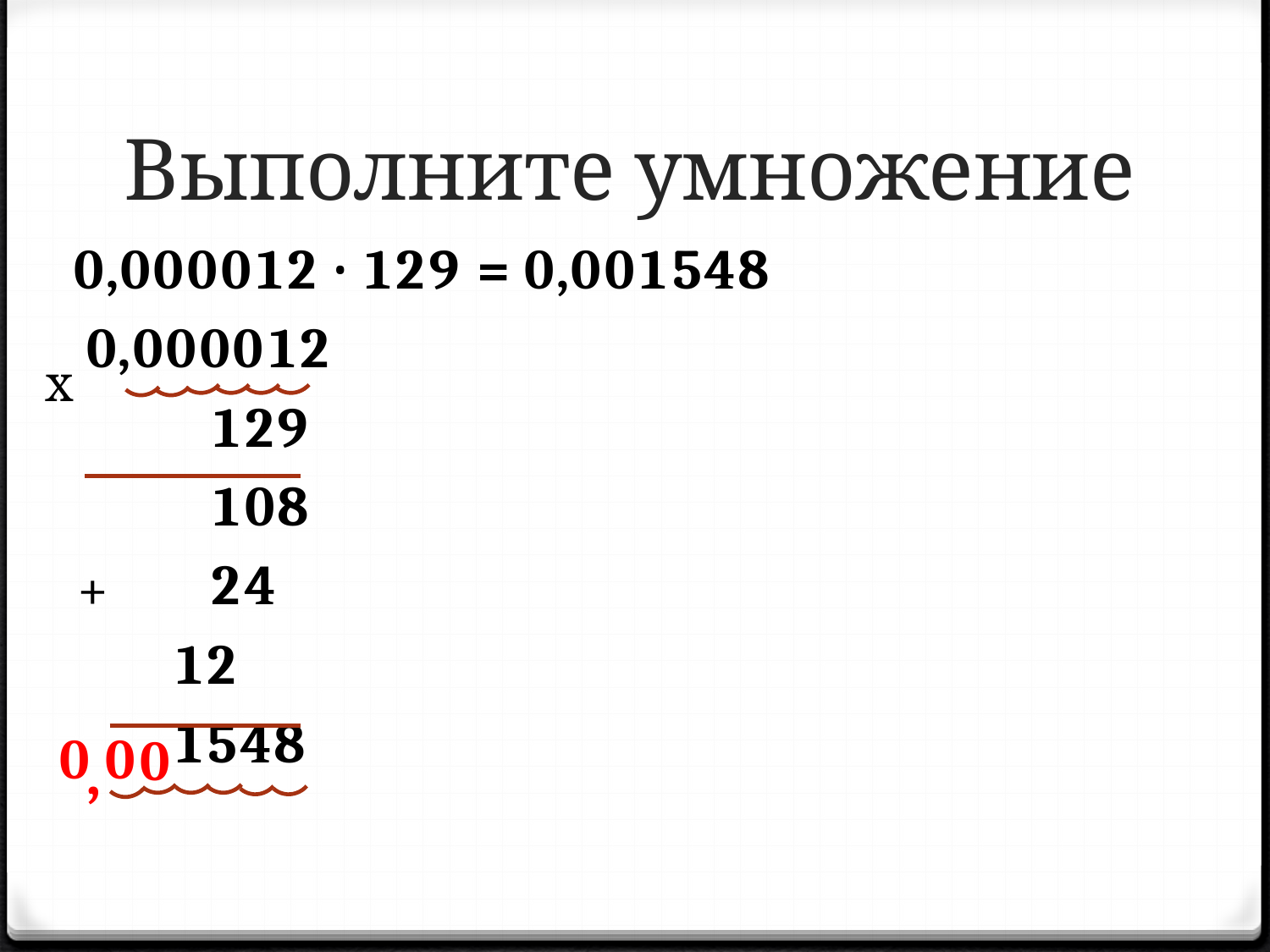

# Выполните умножение
0,000012 ∙ 129
 0,000012
           129
           108
           24
        12
        1548
= 0,001548
х

+
0
0
0
,